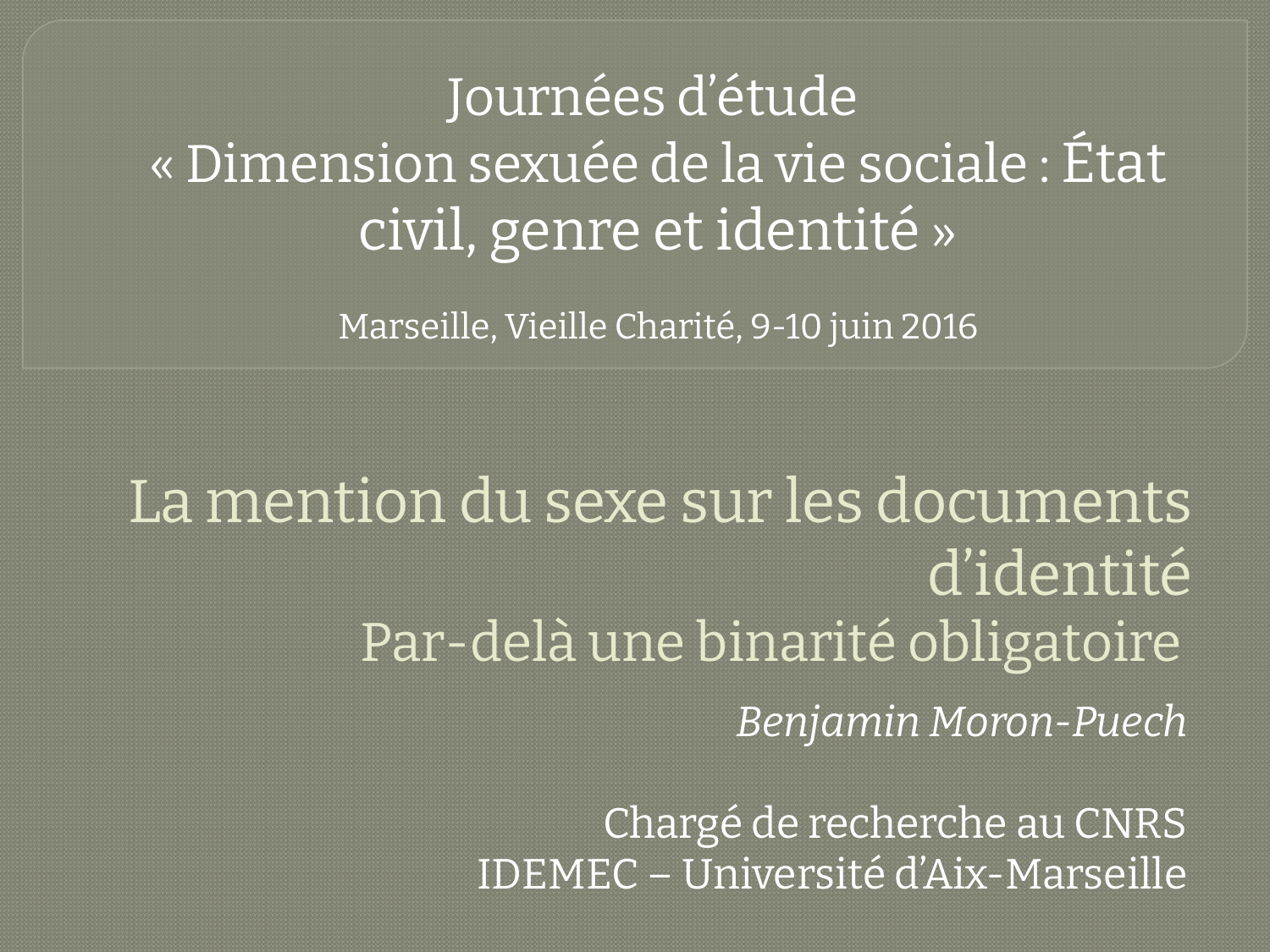

Journées d’étude
« Dimension sexuée de la vie sociale : État civil, genre et identité »

Marseille, Vieille Charité, 9-10 juin 2016
# La mention du sexe sur les documents d’identité Par-delà une binarité obligatoire
Benjamin Moron-Puech

Chargé de recherche au CNRS
IDEMEC – Université d’Aix-Marseille